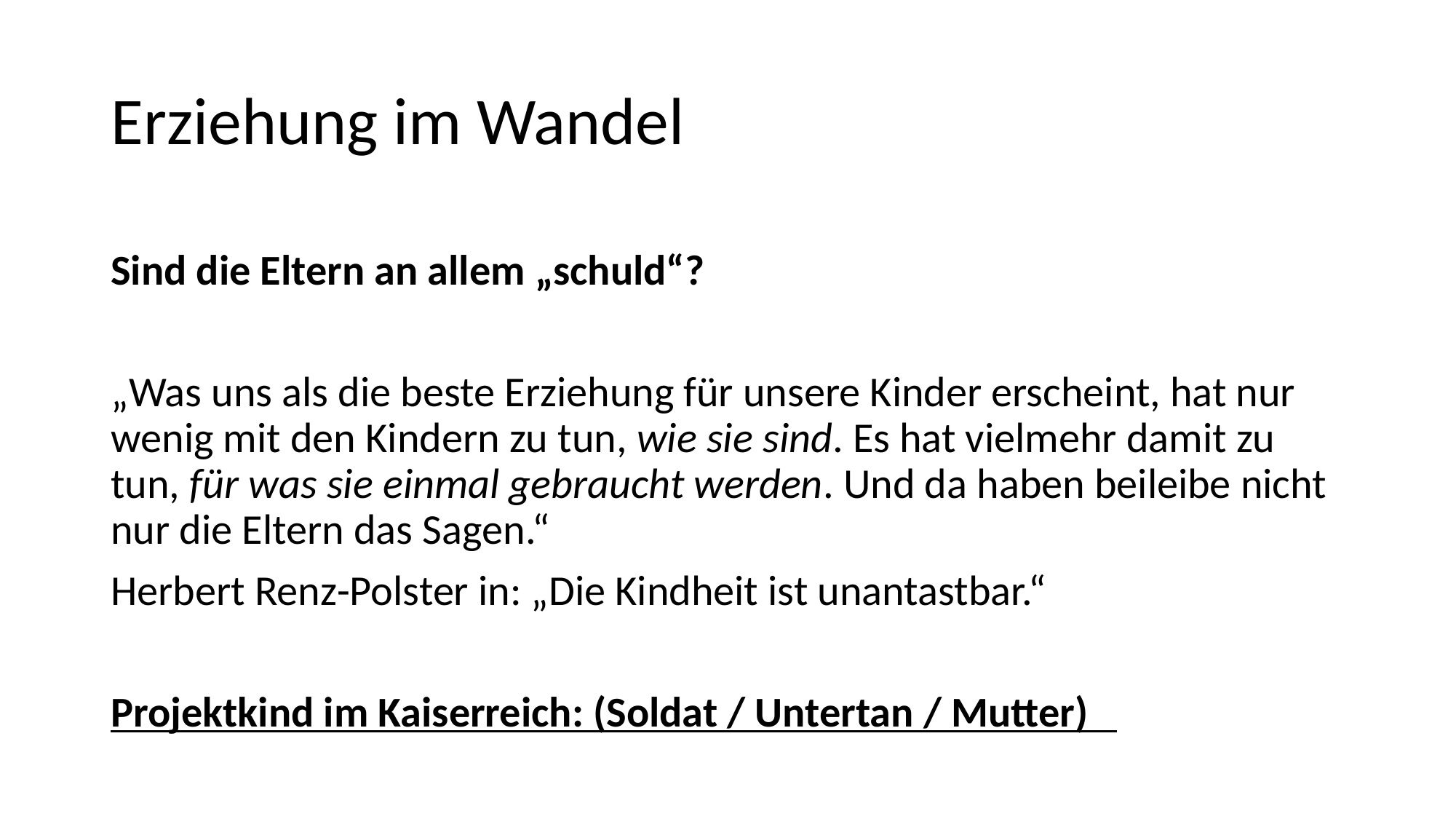

# Erziehung im Wandel
Sind die Eltern an allem „schuld“?

„Was uns als die beste Erziehung für unsere Kinder erscheint, hat nur wenig mit den Kindern zu tun, wie sie sind. Es hat vielmehr damit zu tun, für was sie einmal gebraucht werden. Und da haben beileibe nicht nur die Eltern das Sagen.“
Herbert Renz-Polster in: „Die Kindheit ist unantastbar.“

Projektkind im Kaiserreich: (Soldat / Untertan / Mutter)